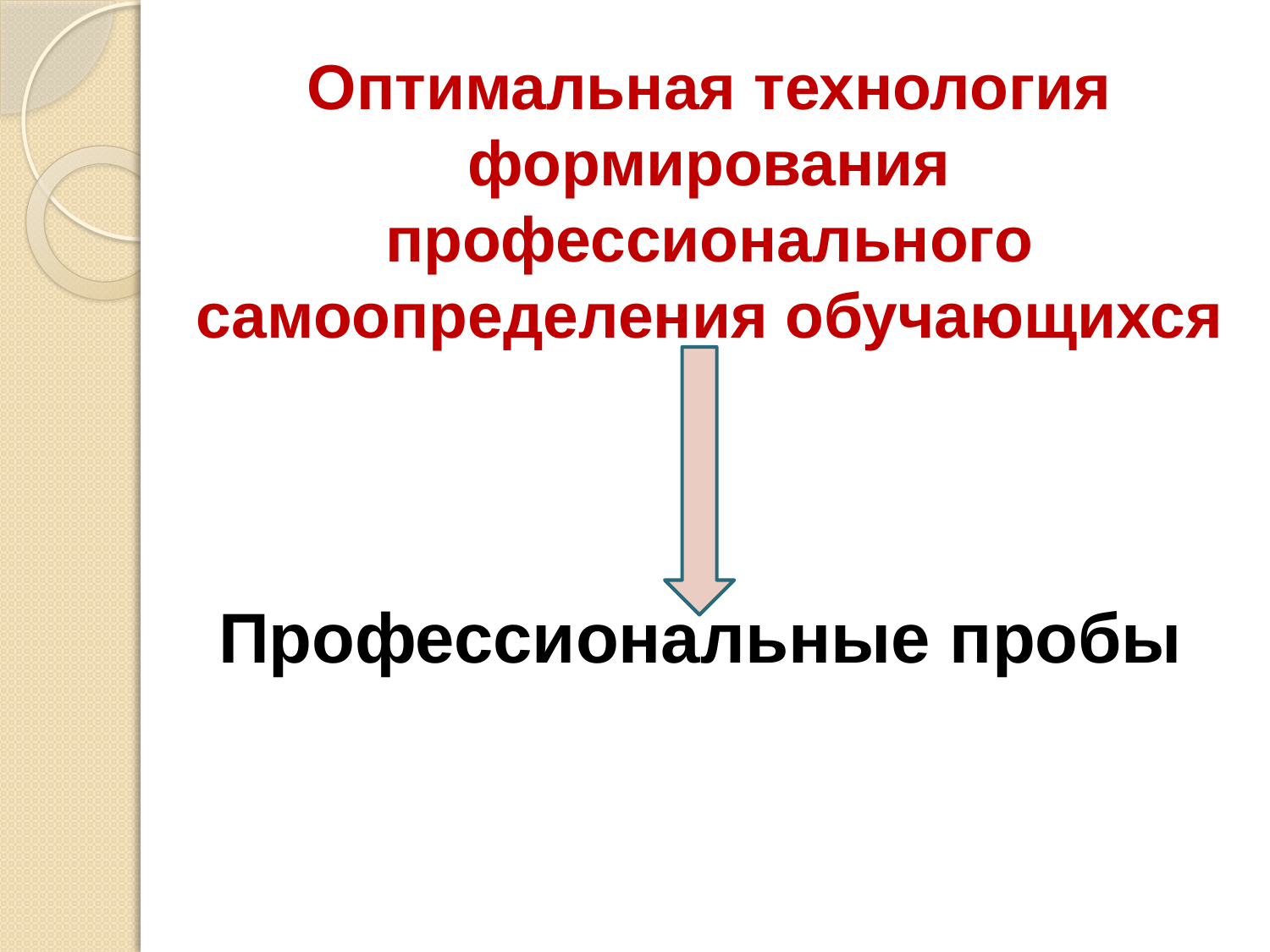

# Оптимальная технология формирования профессионального самоопределения обучающихся

Профессиональные пробы